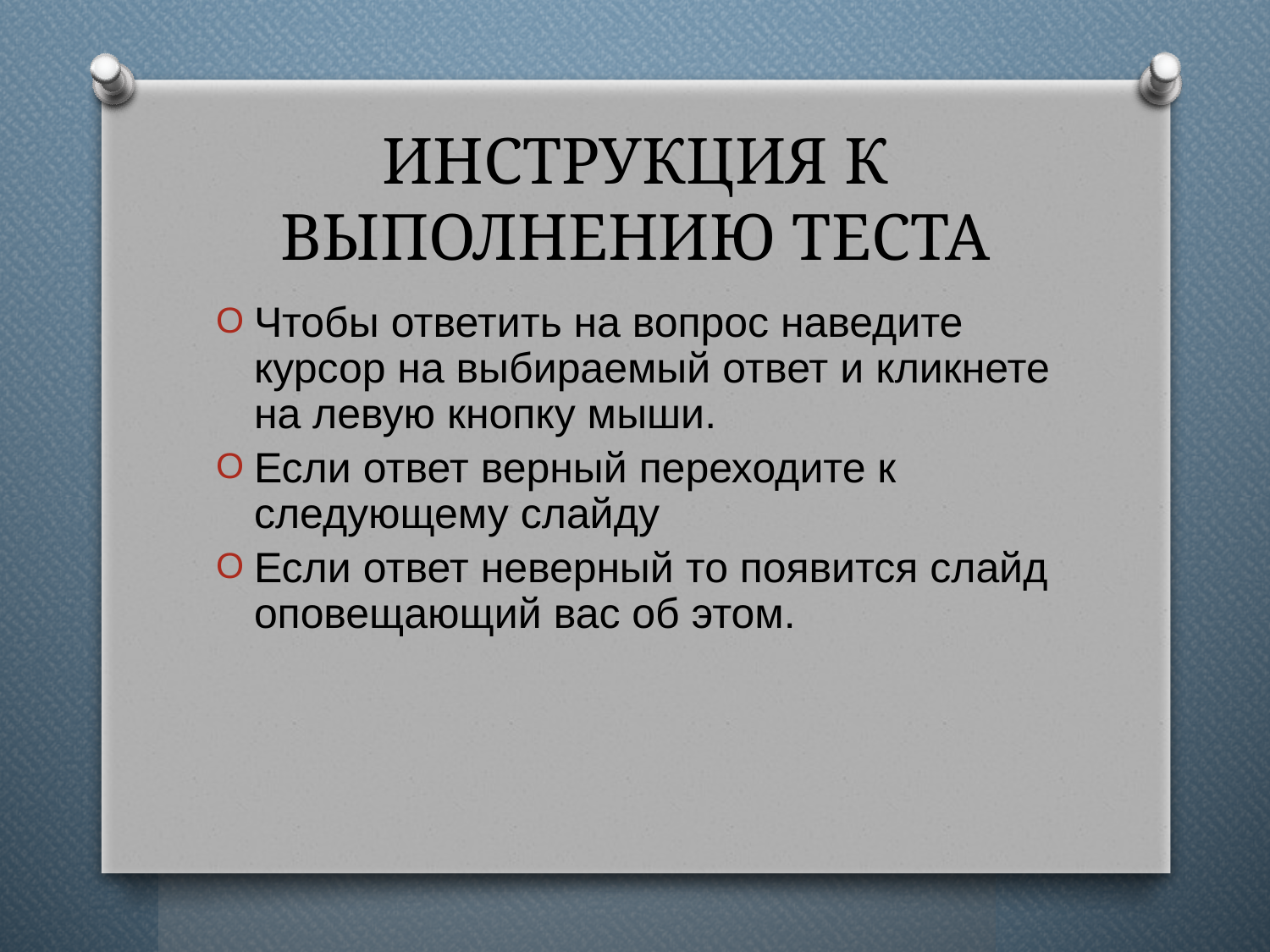

# ИНСТРУКЦИЯ К ВЫПОЛНЕНИЮ ТЕСТА
Чтобы ответить на вопрос наведите курсор на выбираемый ответ и кликнете на левую кнопку мыши.
Если ответ верный переходите к следующему слайду
Если ответ неверный то появится слайд оповещающий вас об этом.